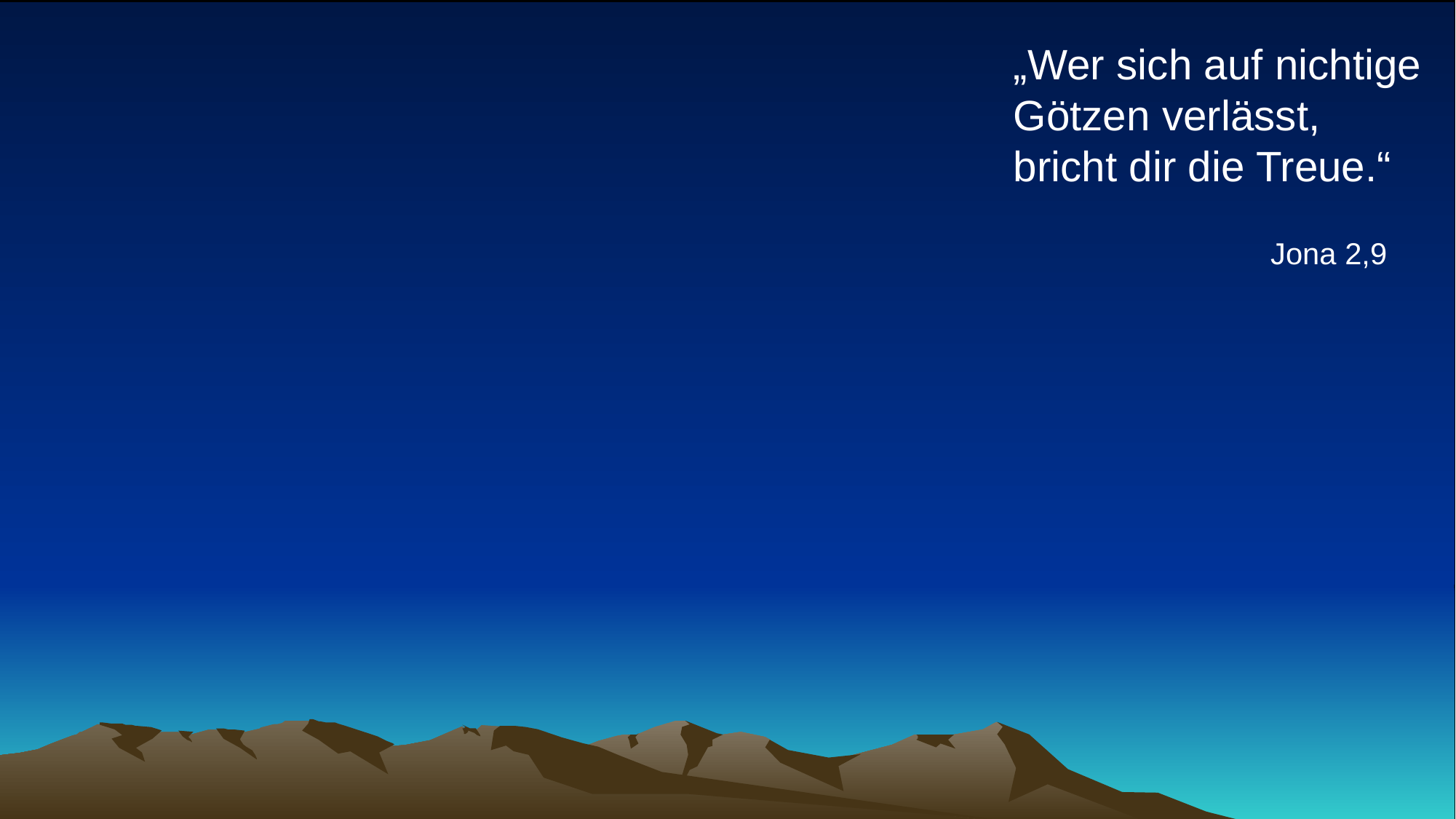

# „Wer sich auf nichtige Götzen verlässt, bricht dir die Treue.“
Jona 2,9